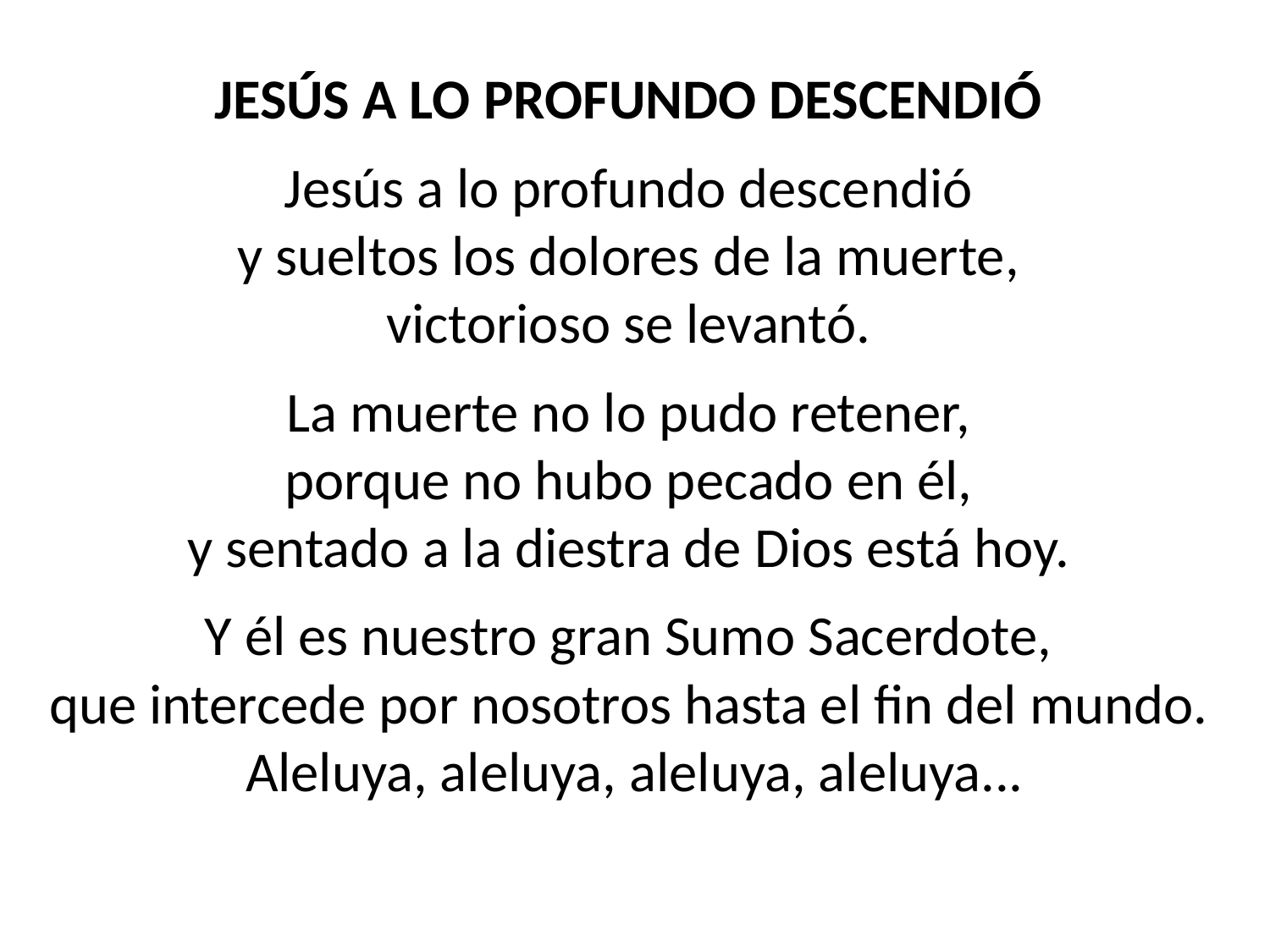

JESÚS A LO PROFUNDO DESCENDIÓ
Jesús a lo profundo descendió
y sueltos los dolores de la muerte,
victorioso se levantó.
La muerte no lo pudo retener,
porque no hubo pecado en él,
y sentado a la diestra de Dios está hoy.
Y él es nuestro gran Sumo Sacerdote,
que intercede por nosotros hasta el fin del mundo.
Aleluya, aleluya, aleluya, aleluya...